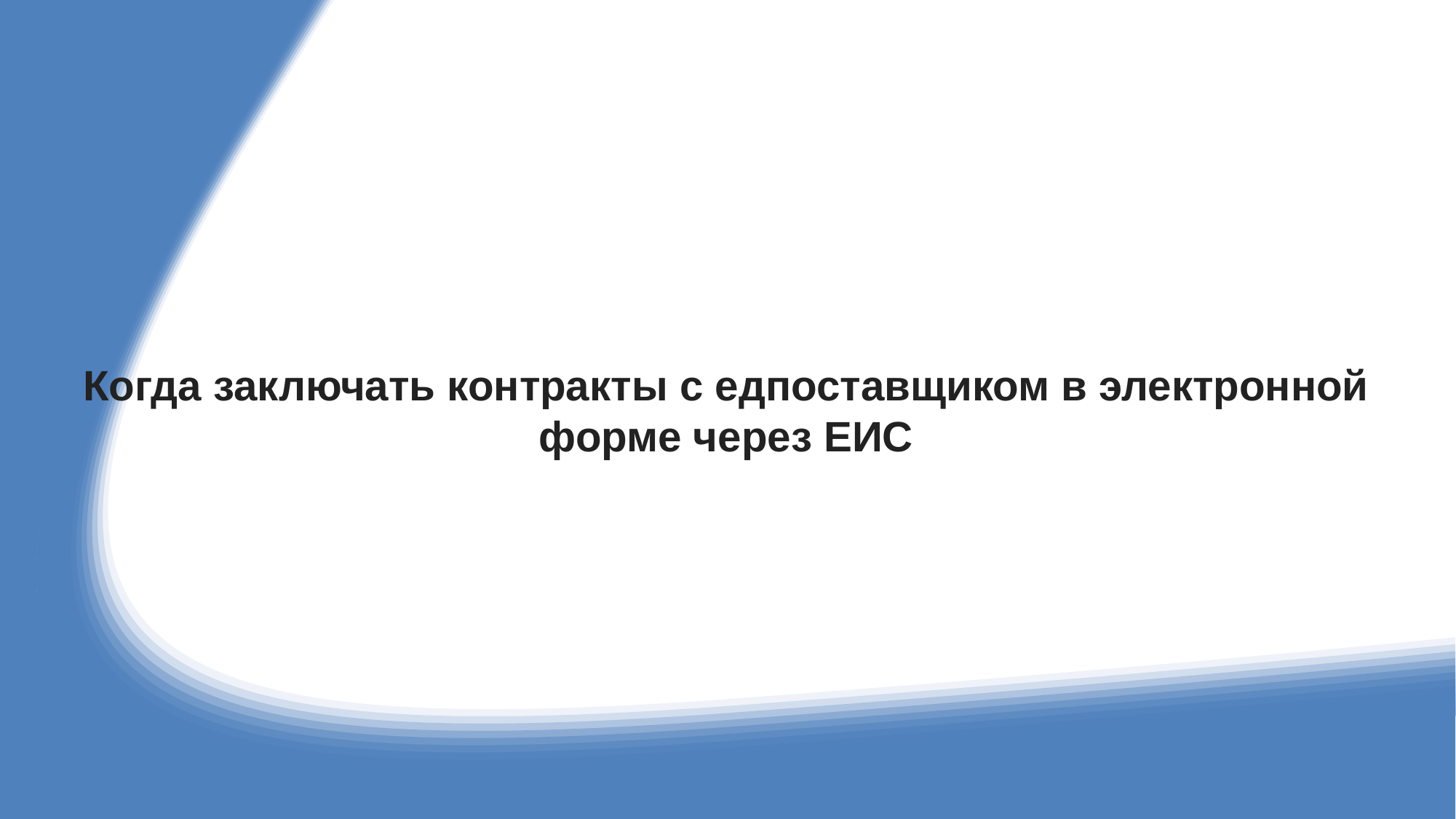

# Когда заключать контракты с едпоставщиком в электронной форме через ЕИС